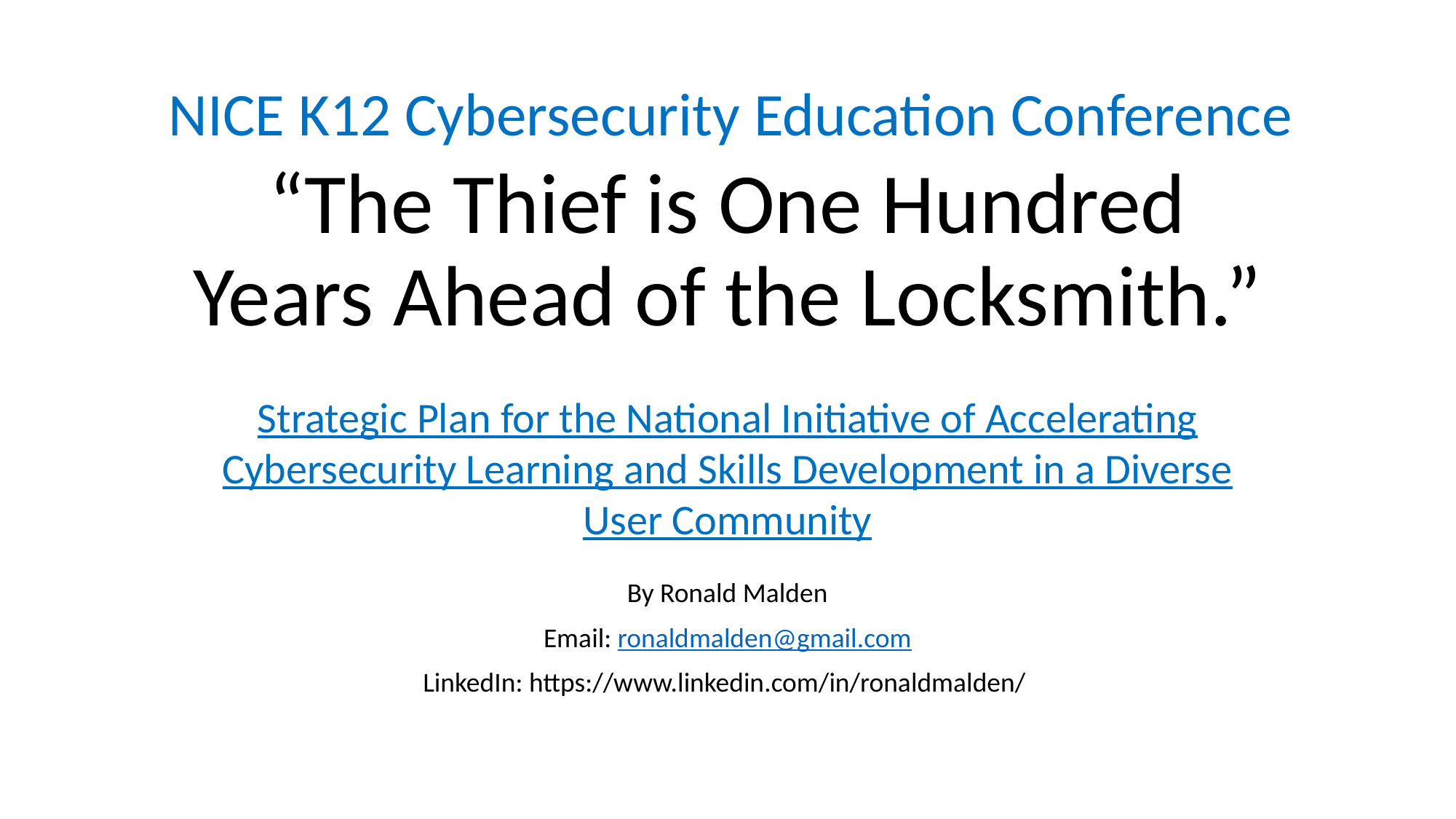

NICE K12 Cybersecurity Education Conference
# “The Thief is One Hundred Years Ahead of the Locksmith.”
Strategic Plan for the National Initiative of Accelerating Cybersecurity Learning and Skills Development in a Diverse User Community
By Ronald Malden
Email: ronaldmalden@gmail.com
LinkedIn: https://www.linkedin.com/in/ronaldmalden/